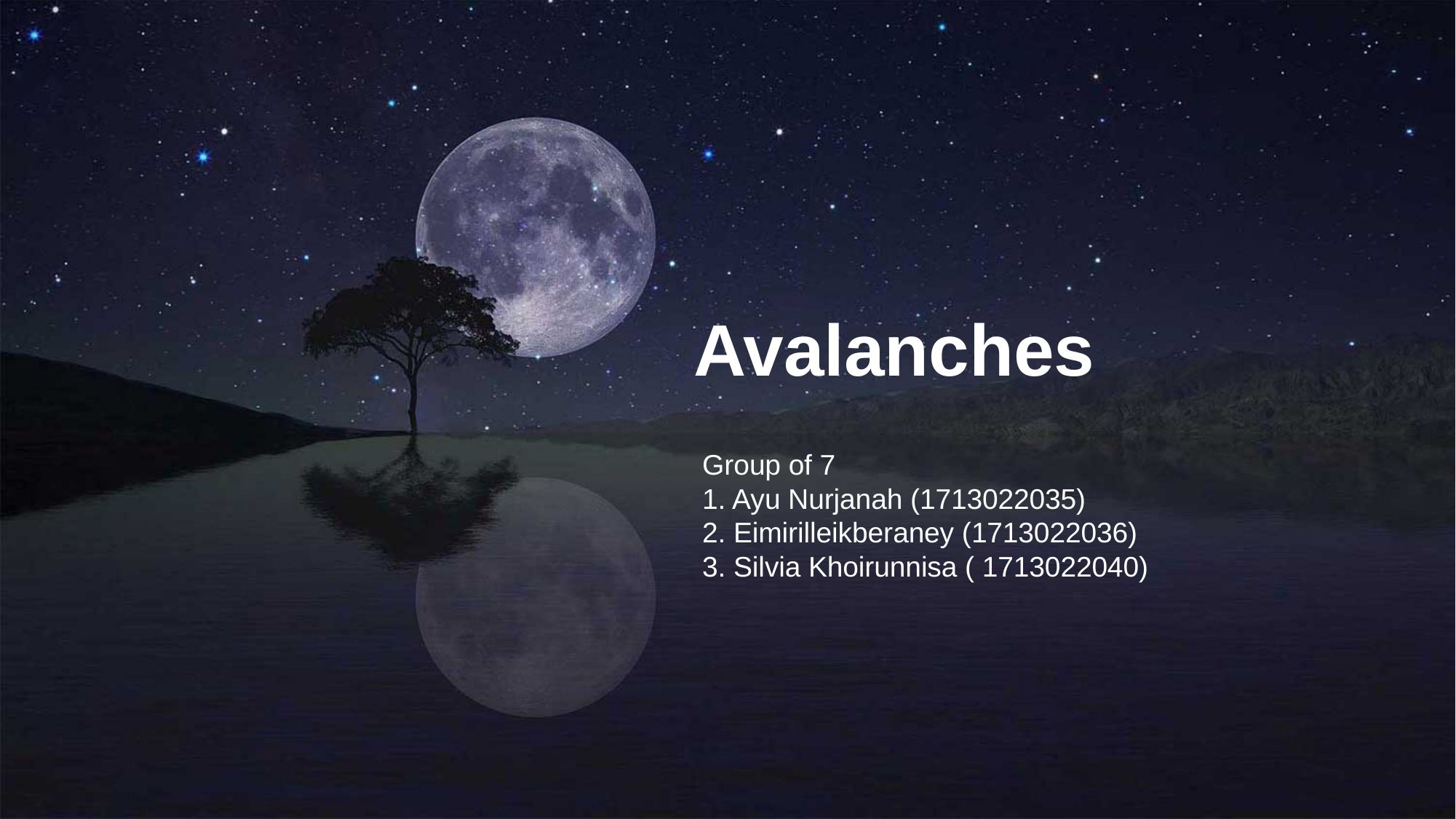

Avalanches

Group of 7
1. Ayu Nurjanah (1713022035)
2. Eimirilleikberaney (1713022036)
3. Silvia Khoirunnisa ( 1713022040)